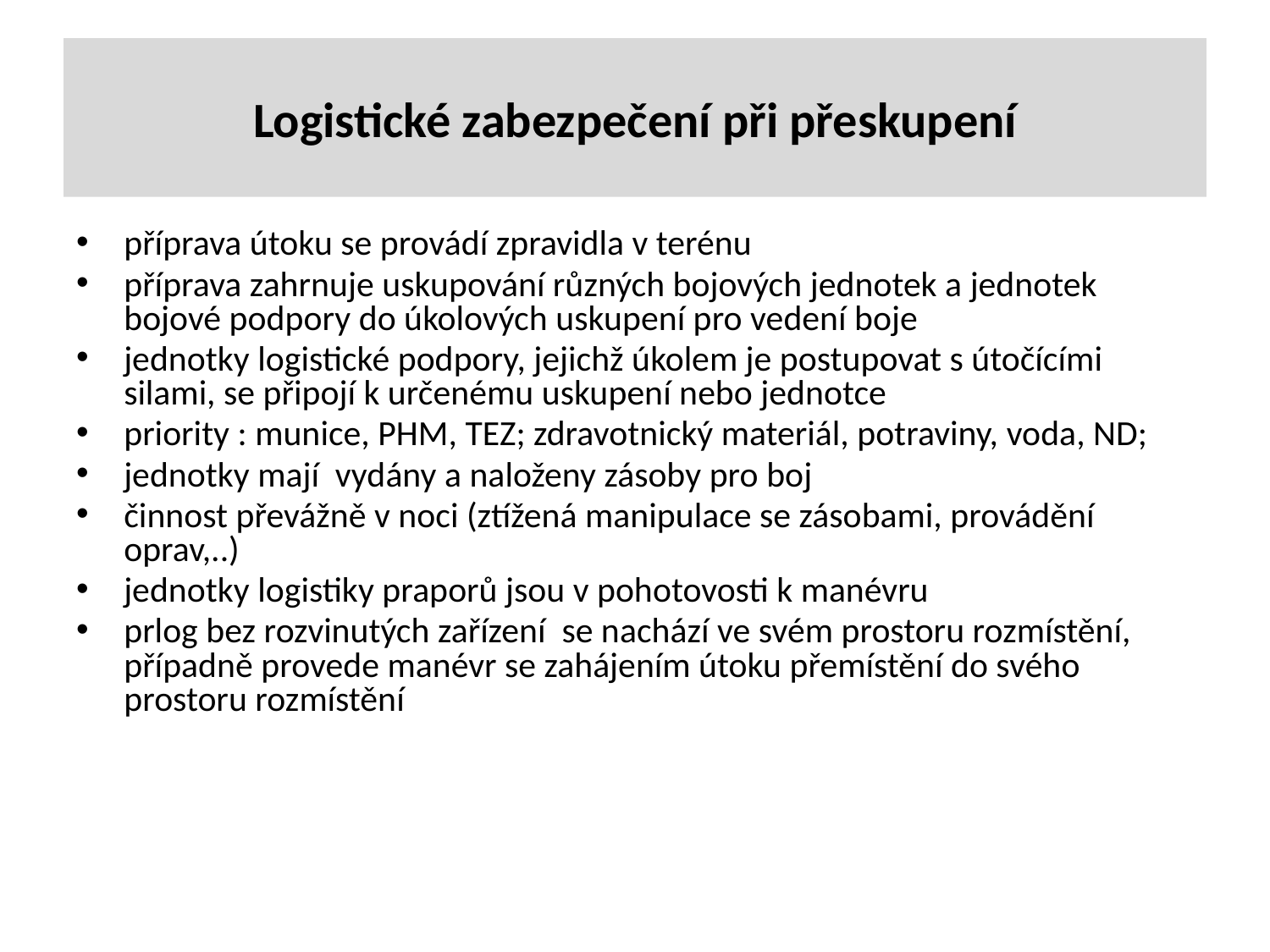

# Logistické zabezpečení při přeskupení
příprava útoku se provádí zpravidla v terénu
příprava zahrnuje uskupování různých bojových jednotek a jednotek bojové podpory do úkolových uskupení pro vedení boje
jednotky logistické podpory, jejichž úkolem je postupovat s útočícími silami, se připojí k určenému uskupení nebo jednotce
priority : munice, PHM, TEZ; zdravotnický materiál, potraviny, voda, ND;
jednotky mají  vydány a naloženy zásoby pro boj
činnost převážně v noci (ztížená manipulace se zásobami, provádění oprav,..)
jednotky logistiky praporů jsou v pohotovosti k manévru
prlog bez rozvinutých zařízení  se nachází ve svém prostoru rozmístění, případně provede manévr se zahájením útoku přemístění do svého prostoru rozmístění